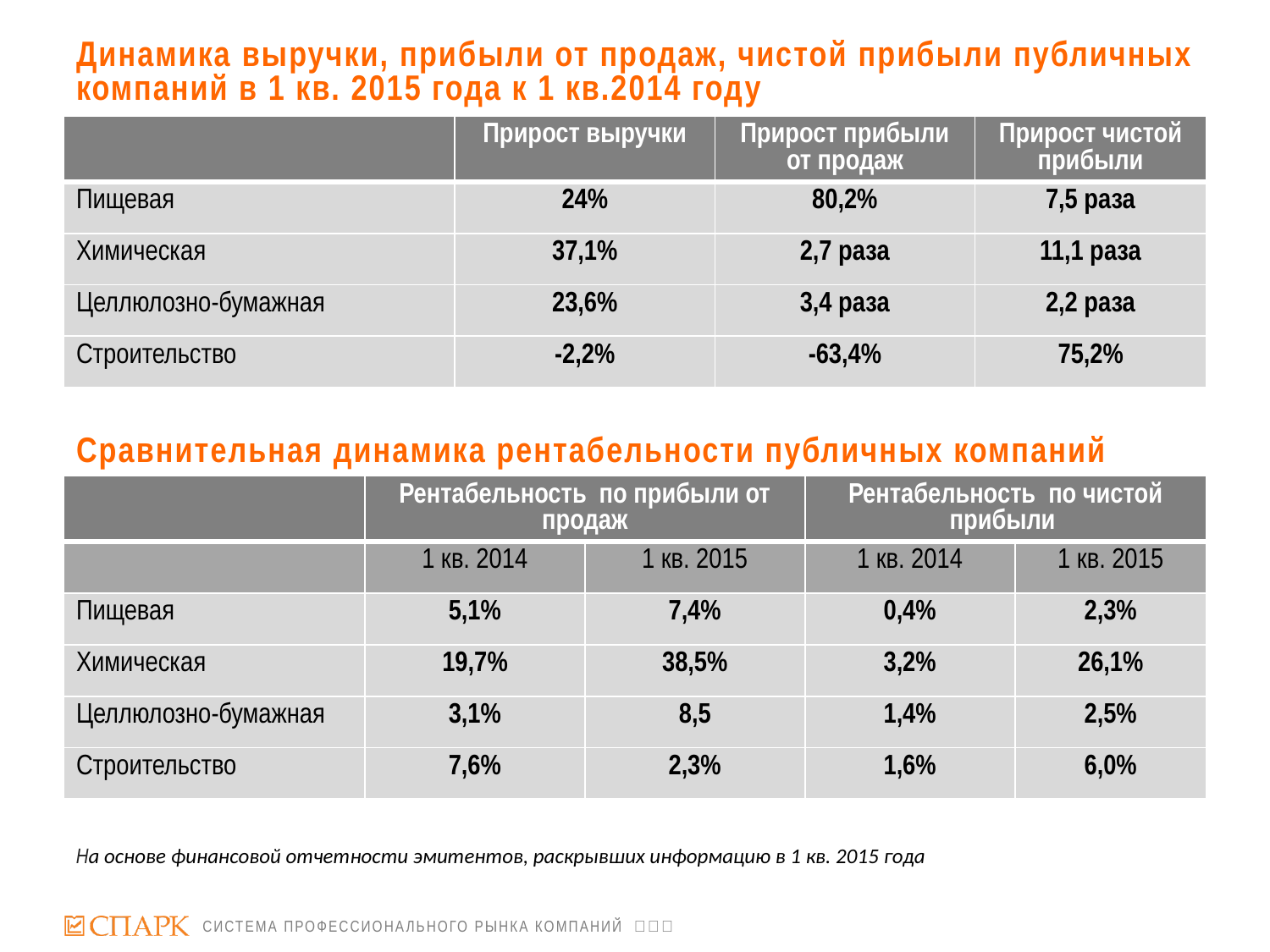

Динамика выручки, прибыли от продаж, чистой прибыли публичных компаний в 1 кв. 2015 года к 1 кв.2014 году
|  | Прирост выручки | Прирост прибыли от продаж | Прирост чистой прибыли |
| --- | --- | --- | --- |
| Пищевая | 24% | 80,2% | 7,5 раза |
| Химическая | 37,1% | 2,7 раза | 11,1 раза |
| Целлюлозно-бумажная | 23,6% | 3,4 раза | 2,2 раза |
| Строительство | -2,2% | -63,4% | 75,2% |
Сравнительная динамика рентабельности публичных компаний
|  | Рентабельность по прибыли от продаж |  | Рентабельность по чистой прибыли |  |
| --- | --- | --- | --- | --- |
|  | 1 кв. 2014 | 1 кв. 2015 | 1 кв. 2014 | 1 кв. 2015 |
| Пищевая | 5,1% | 7,4% | 0,4% | 2,3% |
| Химическая | 19,7% | 38,5% | 3,2% | 26,1% |
| Целлюлозно-бумажная | 3,1% | 8,5 | 1,4% | 2,5% |
| Строительство | 7,6% | 2,3% | 1,6% | 6,0% |
На основе финансовой отчетности эмитентов, раскрывших информацию в 1 кв. 2015 года